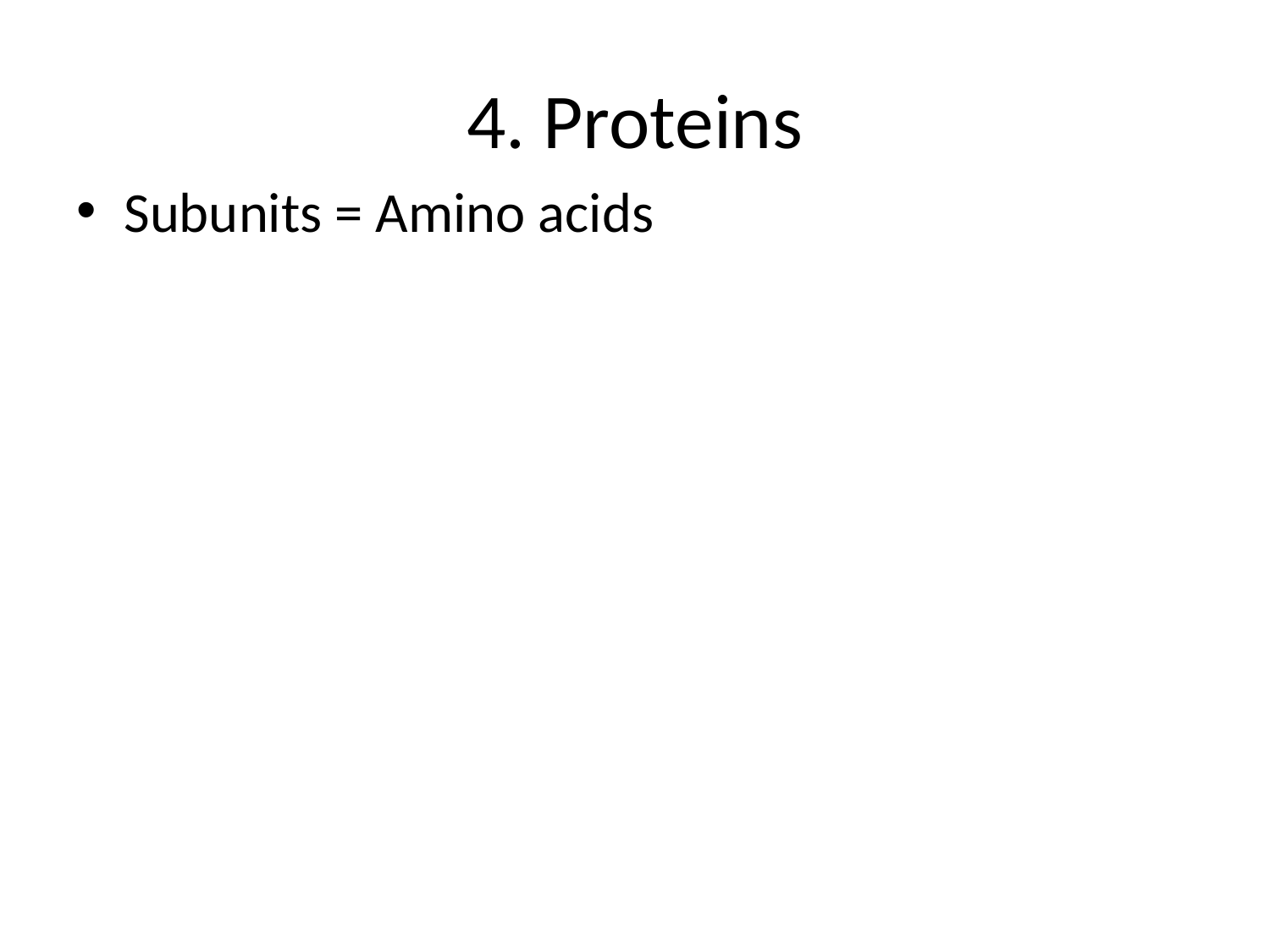

# 4. Proteins
Subunits = Amino acids